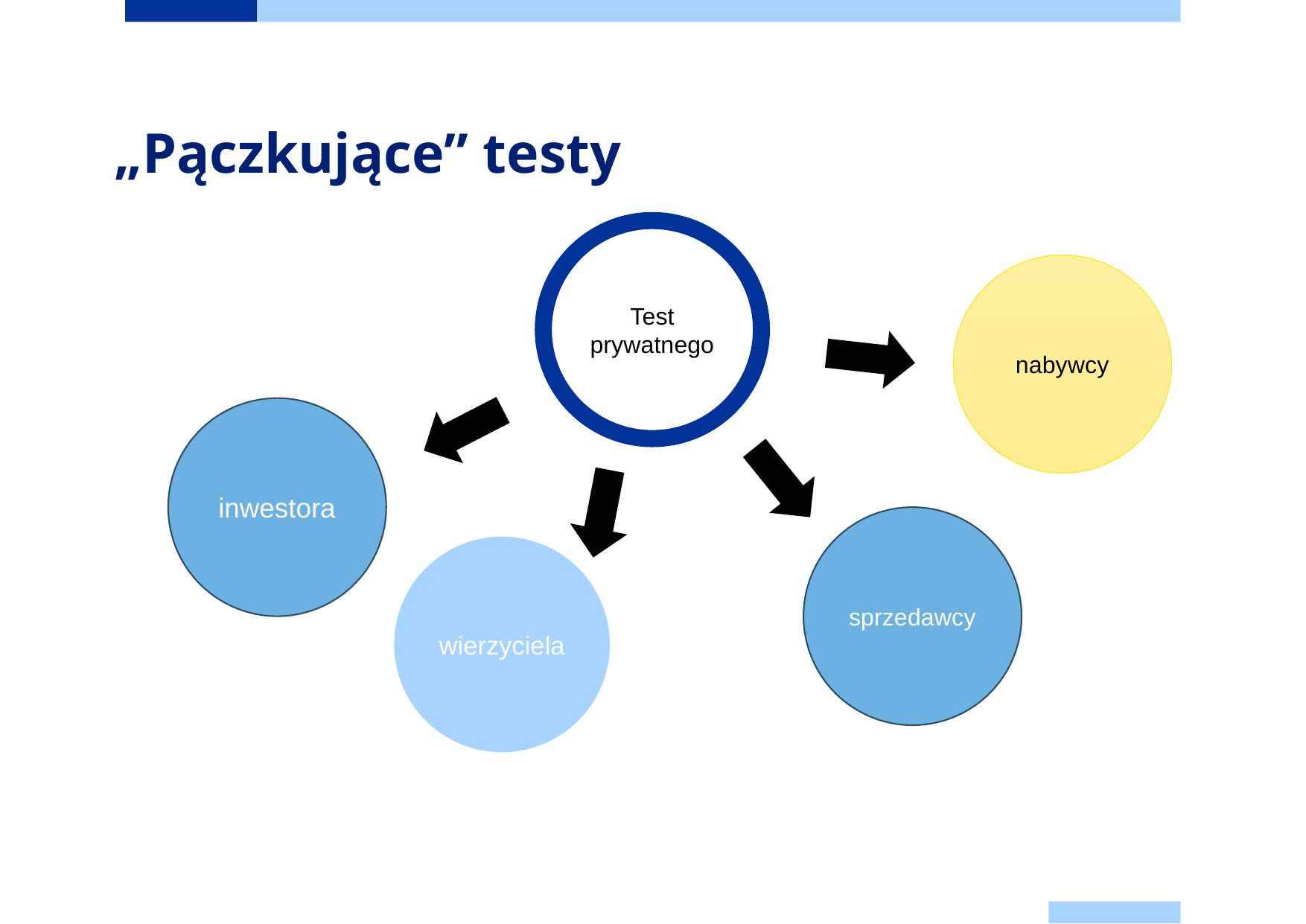

„Pączkujące” testy
Test prywatnego
nabywcy

inwestora

sprzedawcy
wierzyciela